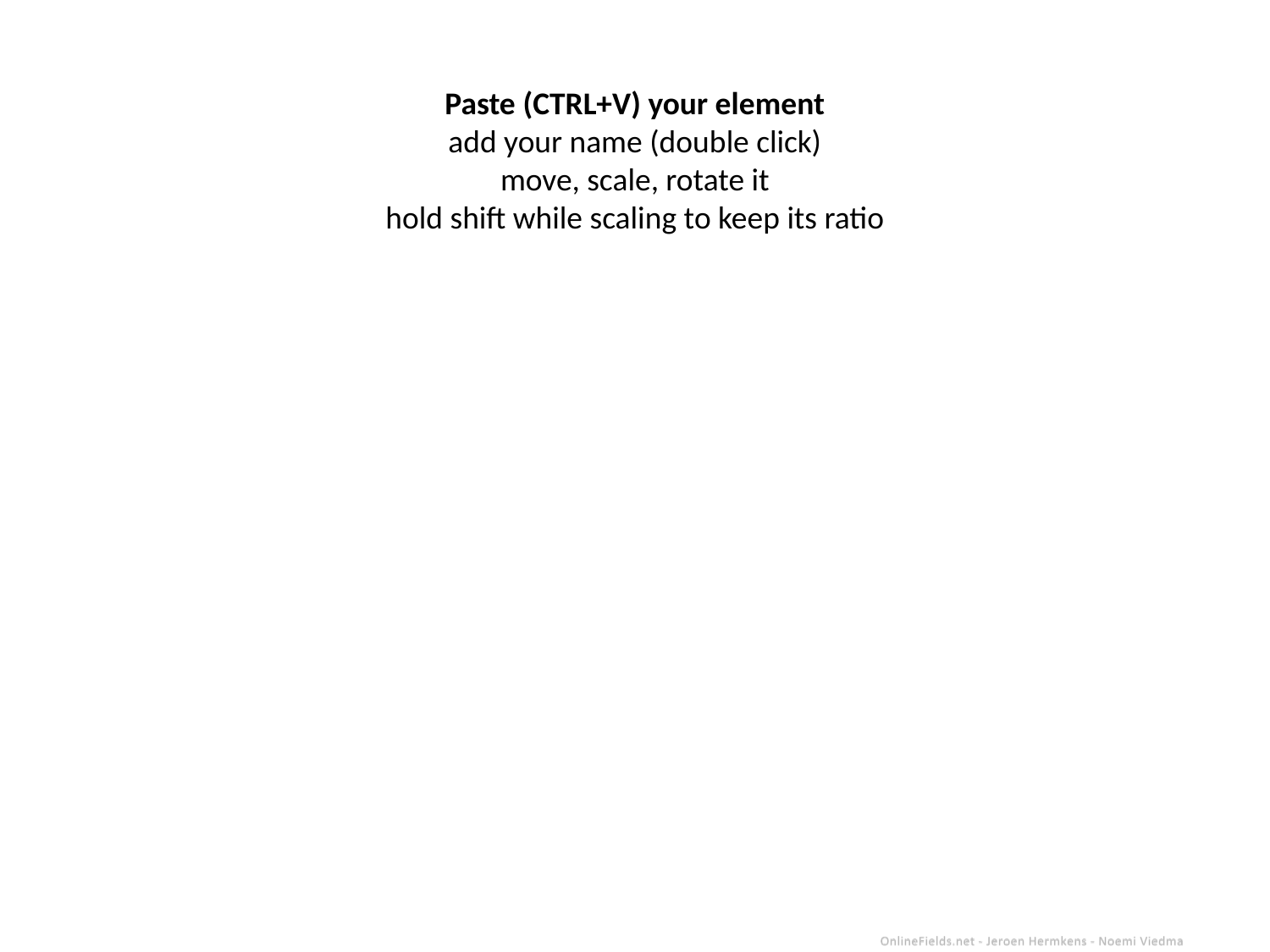

Paste (CTRL+V) your element
add your name (double click)
move, scale, rotate it
hold shift while scaling to keep its ratio